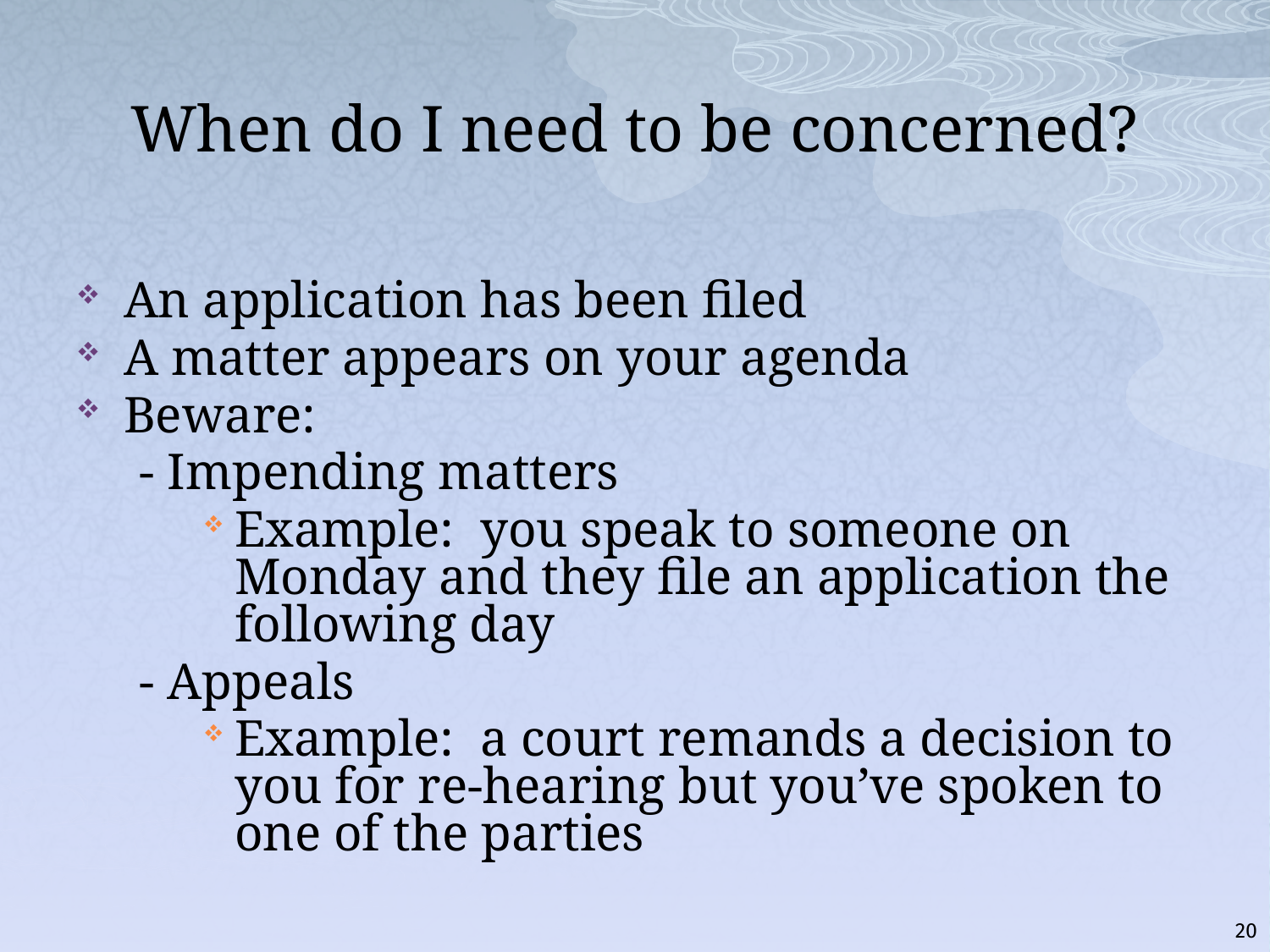

# When do I need to be concerned?
An application has been filed
A matter appears on your agenda
Beware:
- Impending matters
Example:  you speak to someone on Monday and they file an application the following day
- Appeals
Example:  a court remands a decision to you for re-hearing but you’ve spoken to one of the parties

20